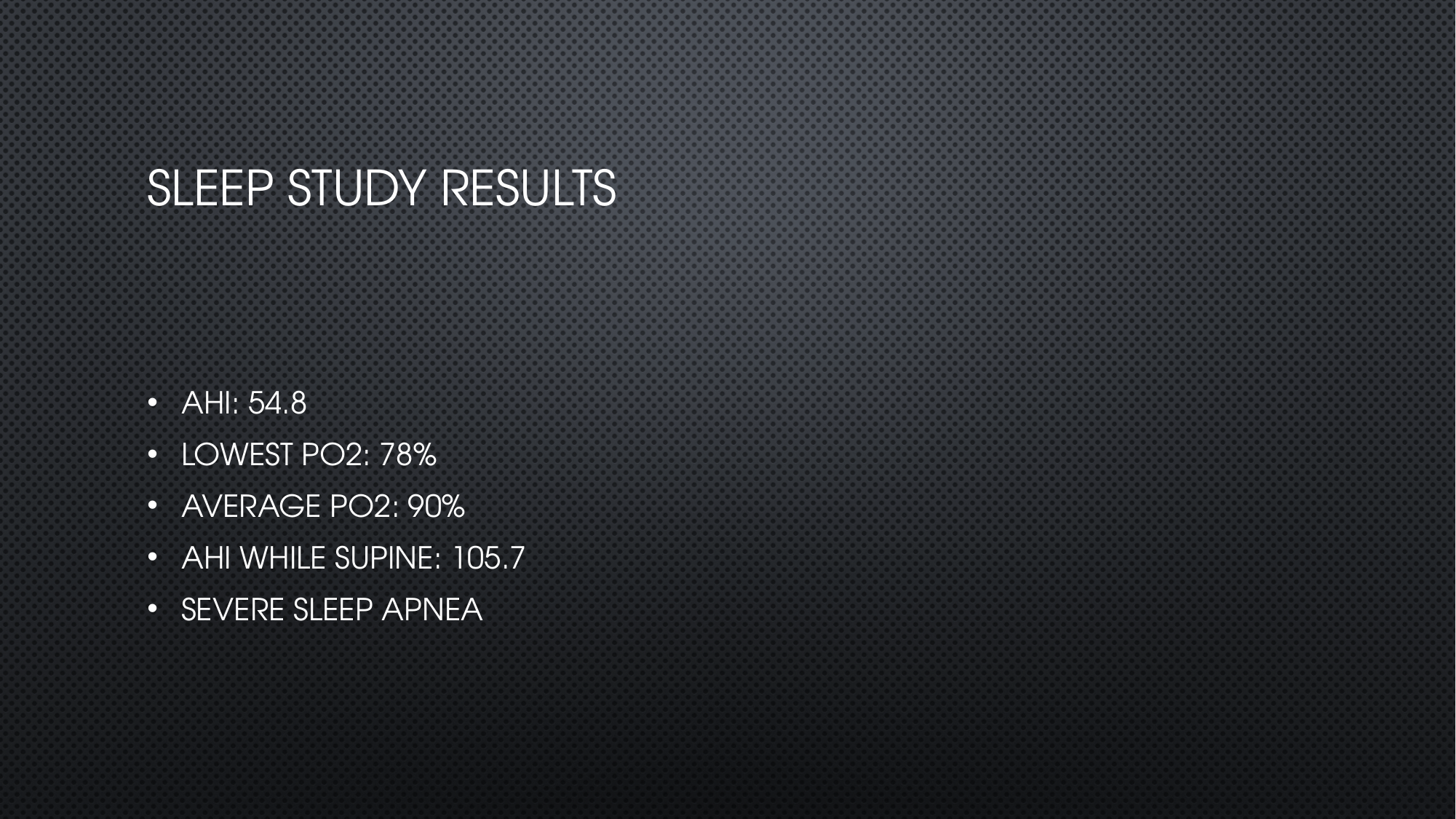

# Sleep study results
AHI: 54.8
Lowest PO2: 78%
Average PO2: 90%
AHI while supine: 105.7
Severe sleep apnea